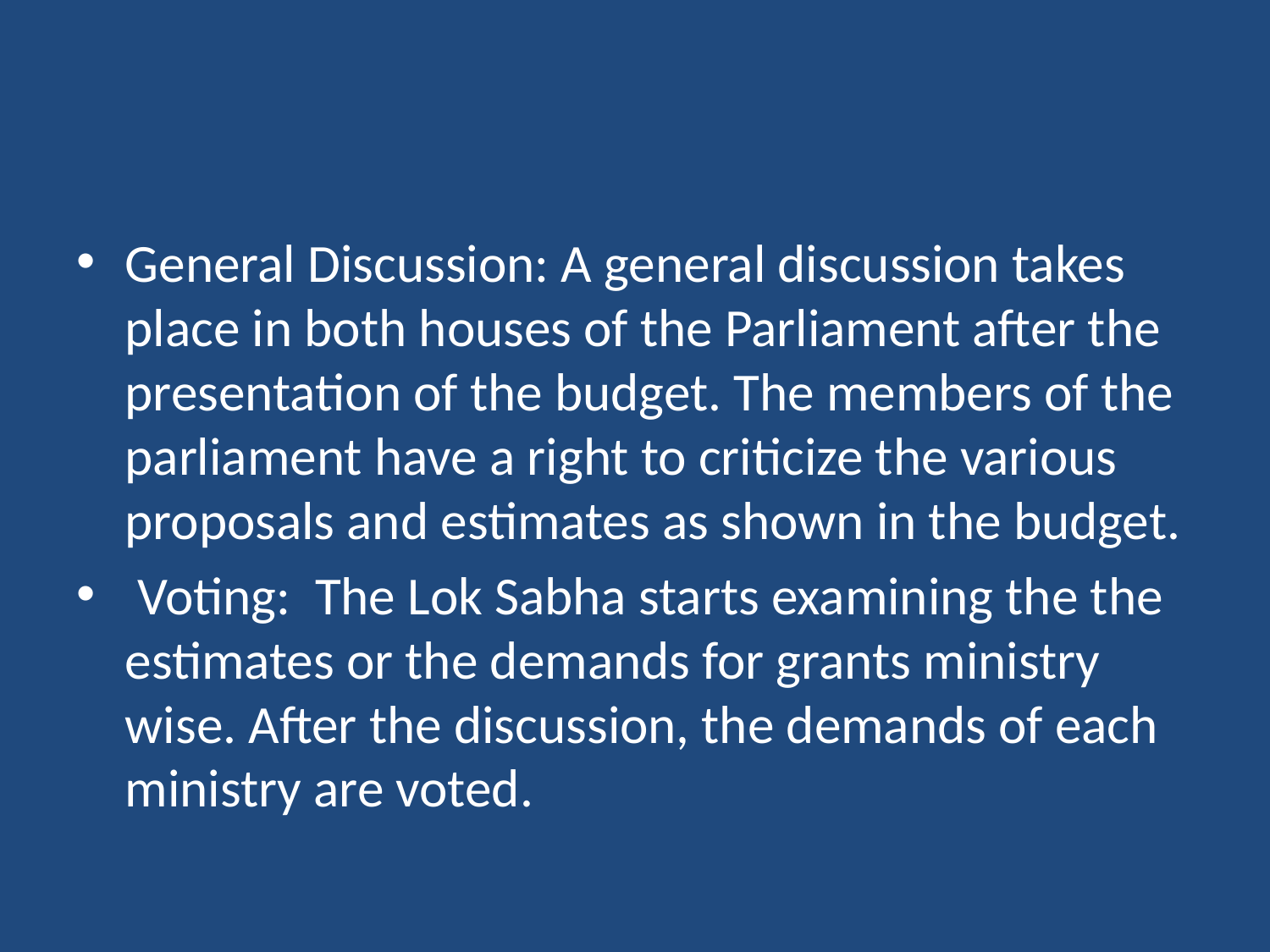

#
General Discussion: A general discussion takes place in both houses of the Parliament after the presentation of the budget. The members of the parliament have a right to criticize the various proposals and estimates as shown in the budget.
 Voting:  The Lok Sabha starts examining the the estimates or the demands for grants ministry wise. After the discussion, the demands of each ministry are voted.